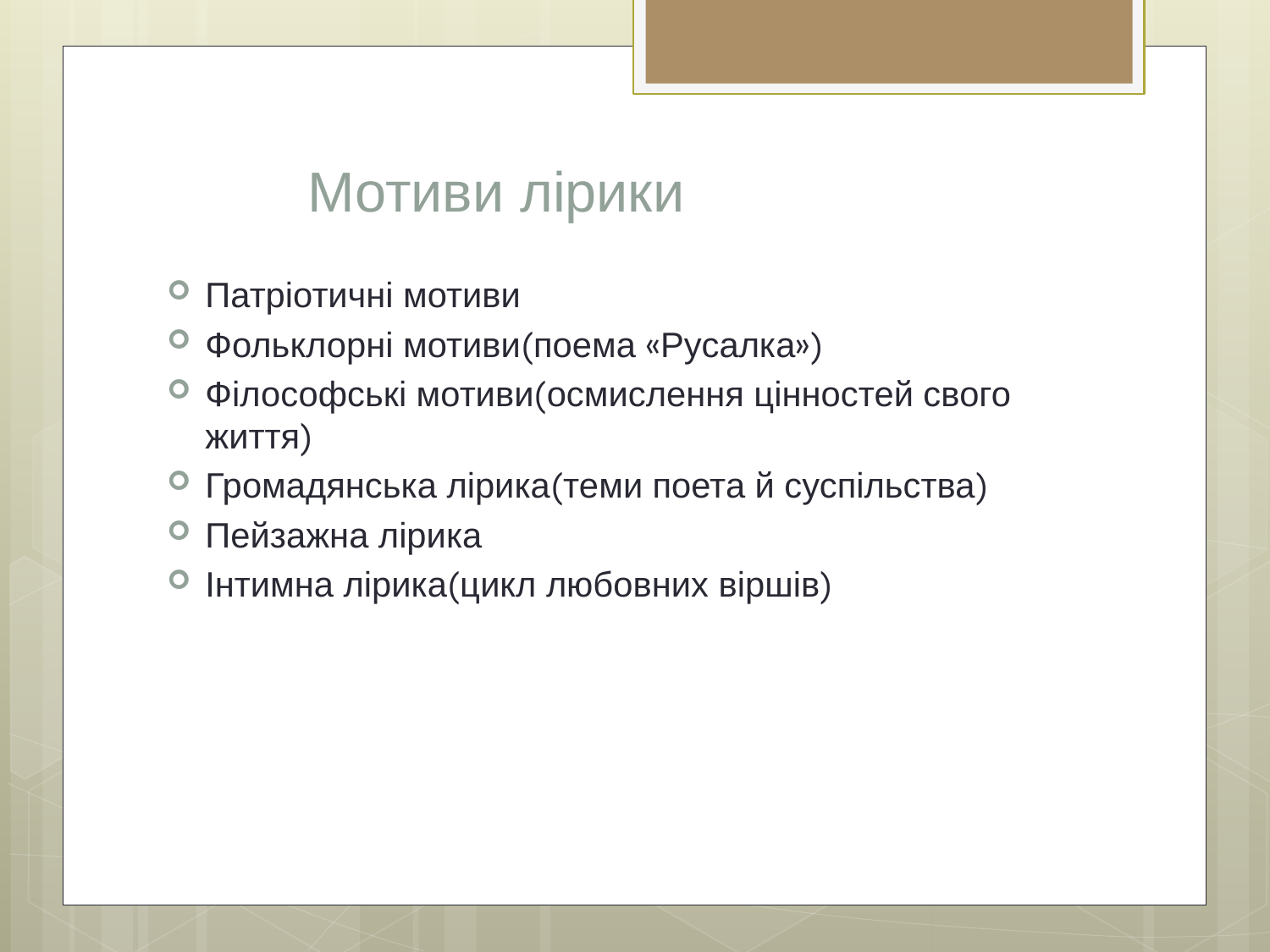

# Мотиви лірики
Патріотичні мотиви
Фольклорні мотиви(поема «Русалка»)
Філософські мотиви(осмислення цінностей свого життя)
Громадянська лірика(теми поета й суспільства)
Пейзажна лірика
Інтимна лірика(цикл любовних віршів)